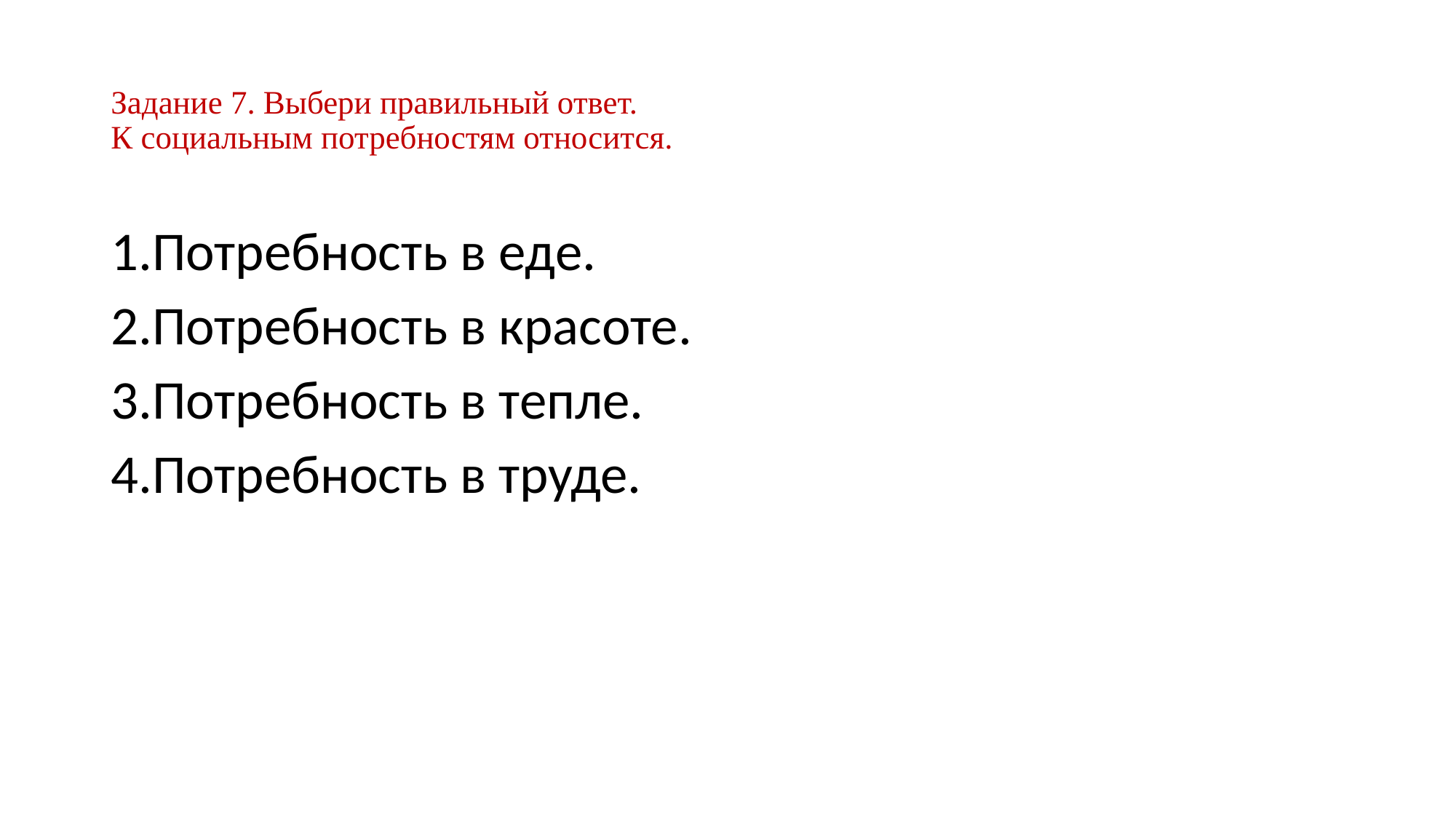

# Задание 7. Выбери правильный ответ. К социальным потребностям относится.
1.Потребность в еде.
2.Потребность в красоте.
3.Потребность в тепле.
4.Потребность в труде.